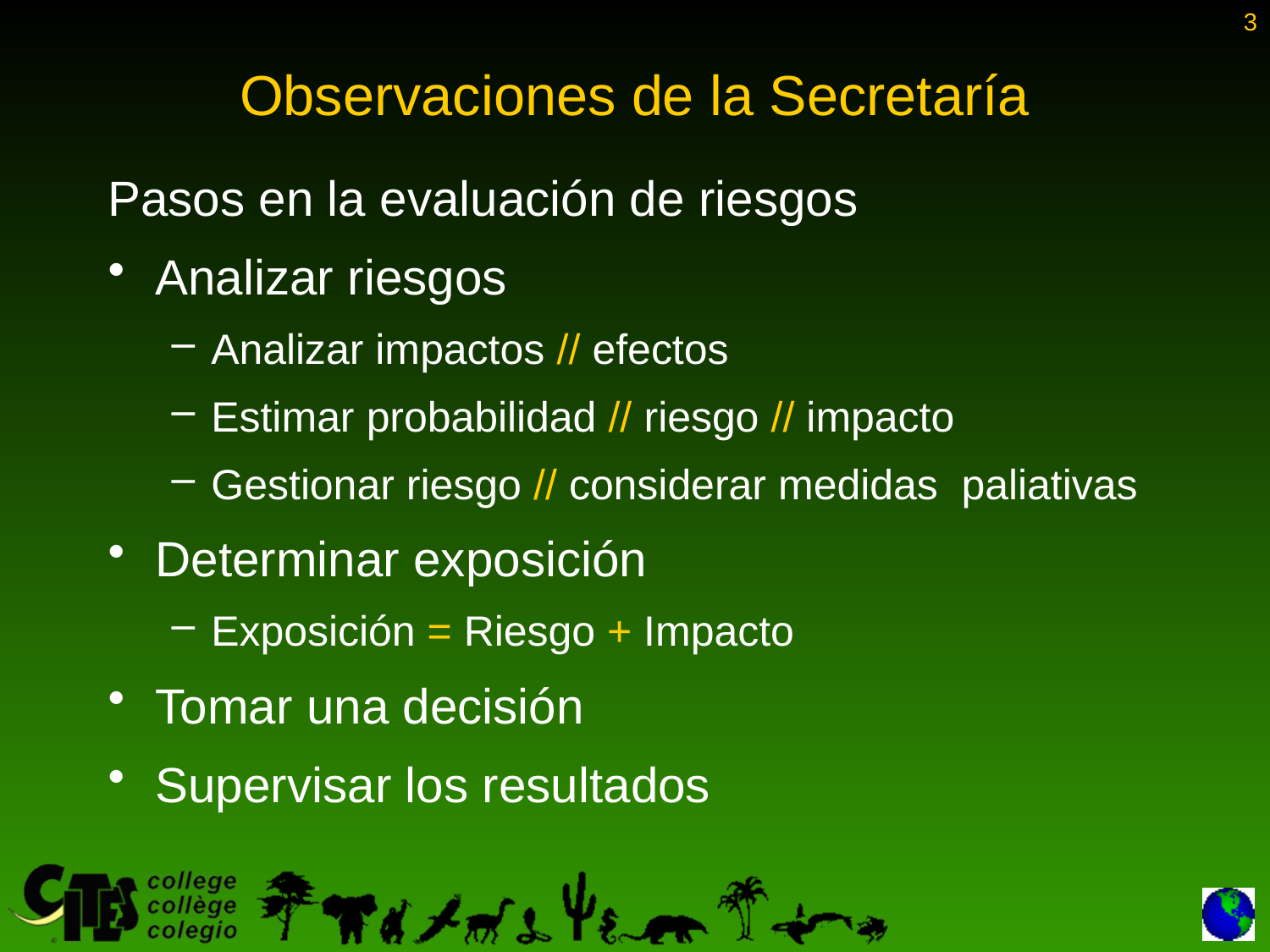

3
# Observaciones de la Secretaría
Pasos en la evaluación de riesgos
Analizar riesgos
Analizar impactos // efectos
Estimar probabilidad // riesgo // impacto
Gestionar riesgo // considerar medidas  paliativas
Determinar exposición
Exposición = Riesgo + Impacto
Tomar una decisión
Supervisar los resultados